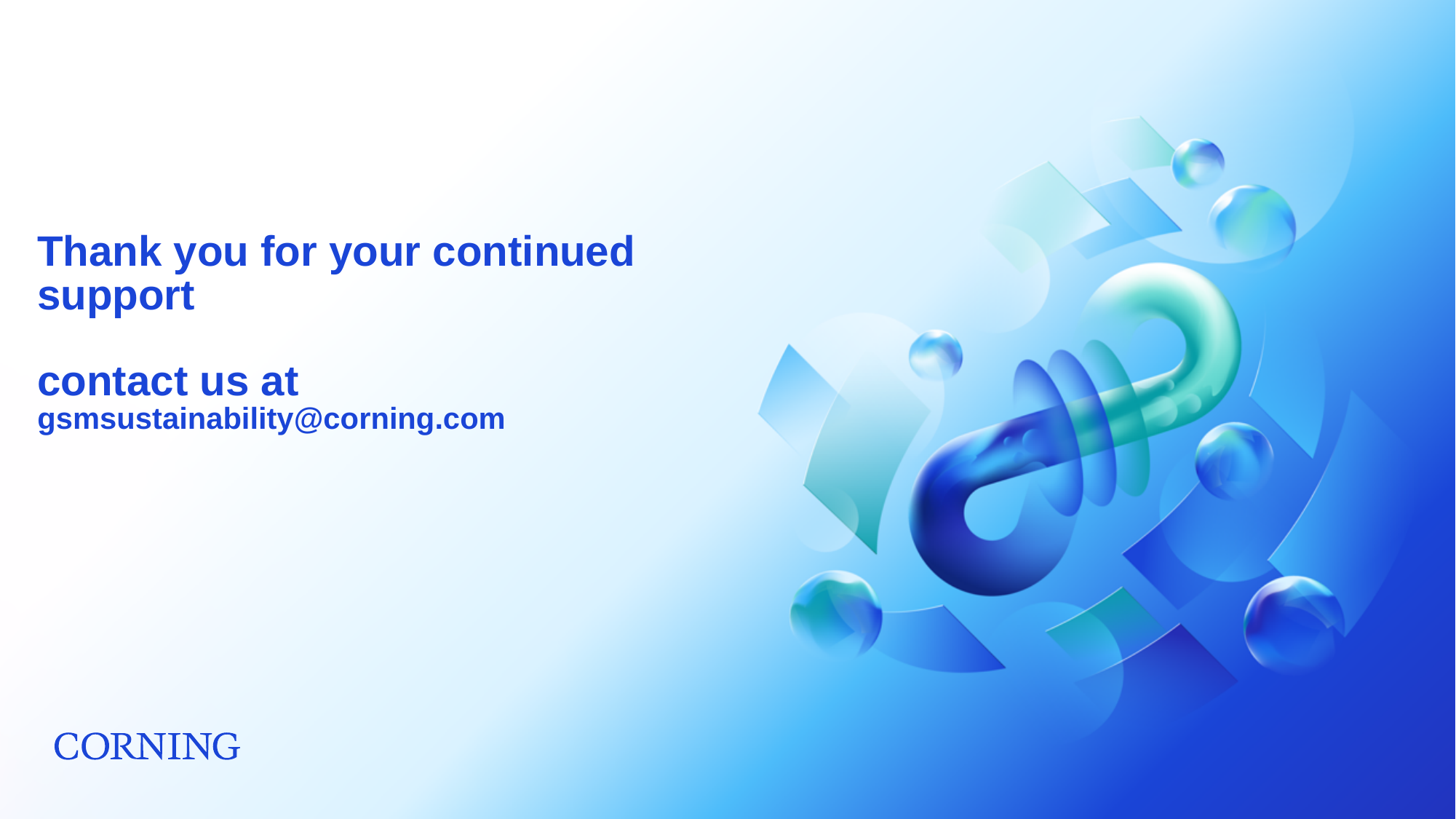

# Thank you for your continued support contact us at gsmsustainability@corning.com